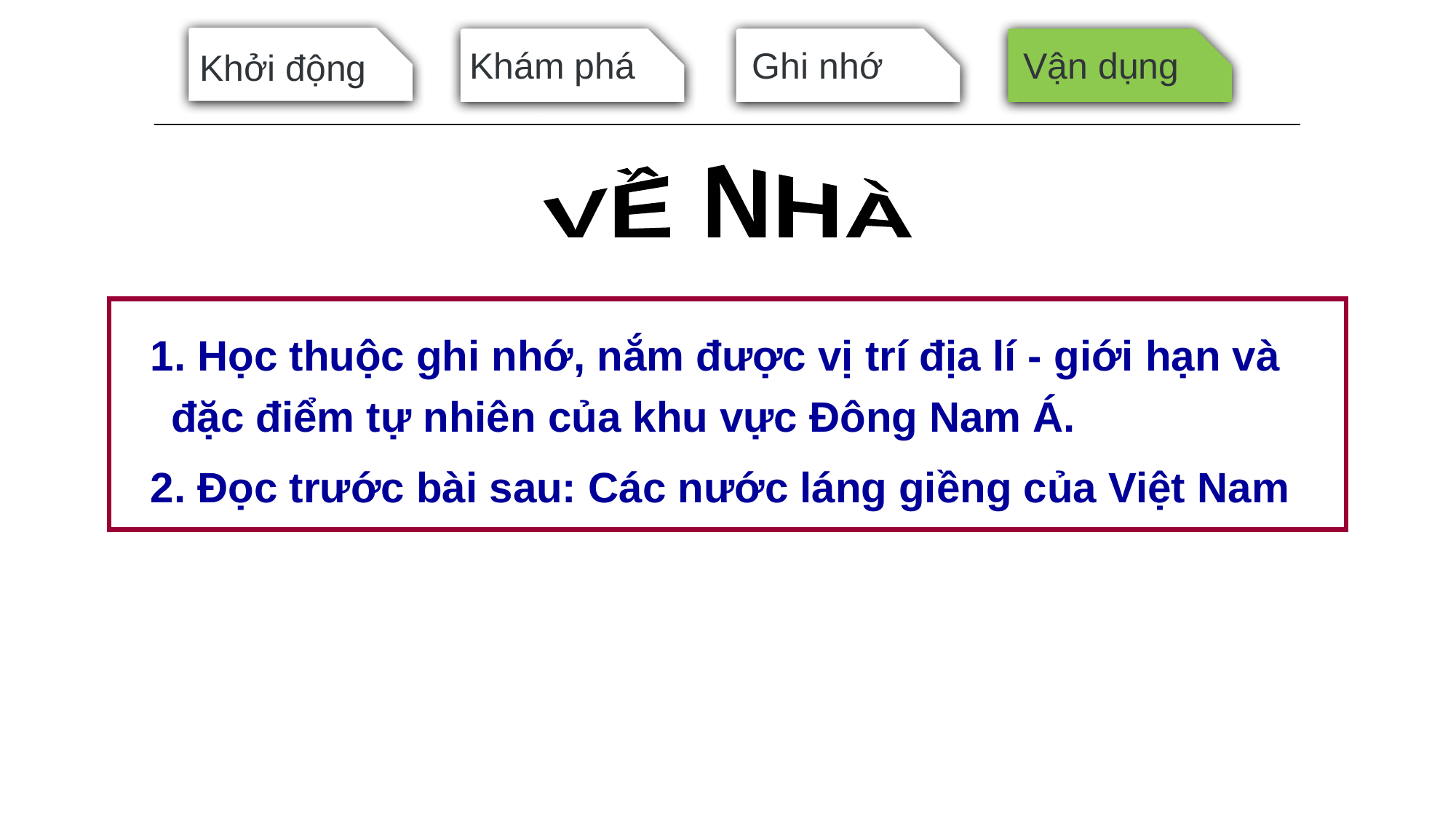

Khởi động

Khám phá

Ghi nhớ

Vận dụng
VỀ NHÀ

1. Học thuộc ghi nhớ, nắm được vị trí địa lí - giới hạn và đặc điểm tự nhiên của khu vực Đông Nam Á.
2. Đọc trước bài sau: Các nước láng giềng của Việt Nam